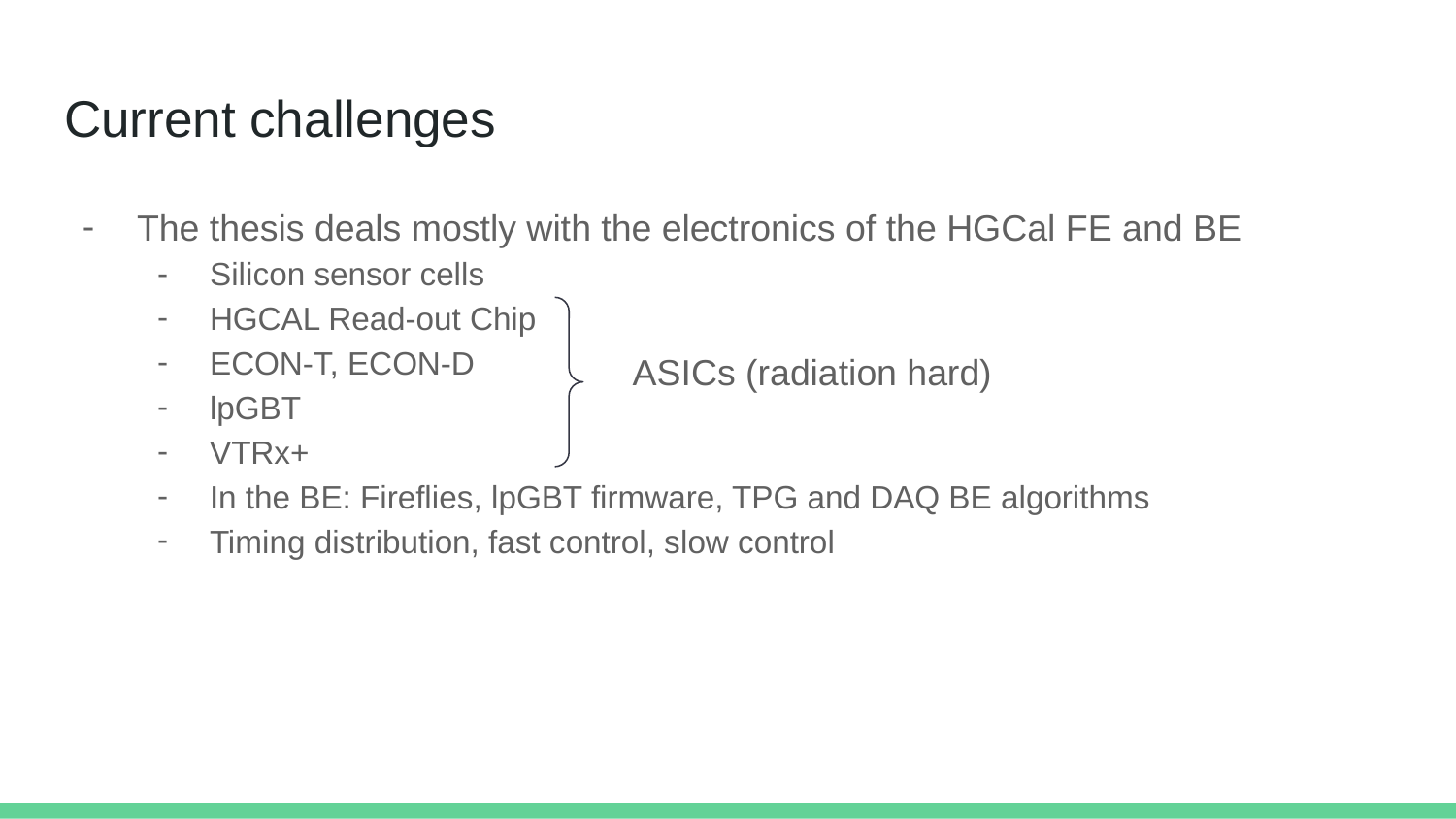

# Current challenges
The thesis deals mostly with the electronics of the HGCal FE and BE
Silicon sensor cells
HGCAL Read-out Chip
ECON-T, ECON-D
lpGBT
VTRx+
In the BE: Fireflies, lpGBT firmware, TPG and DAQ BE algorithms
Timing distribution, fast control, slow control

ASICs (radiation hard)